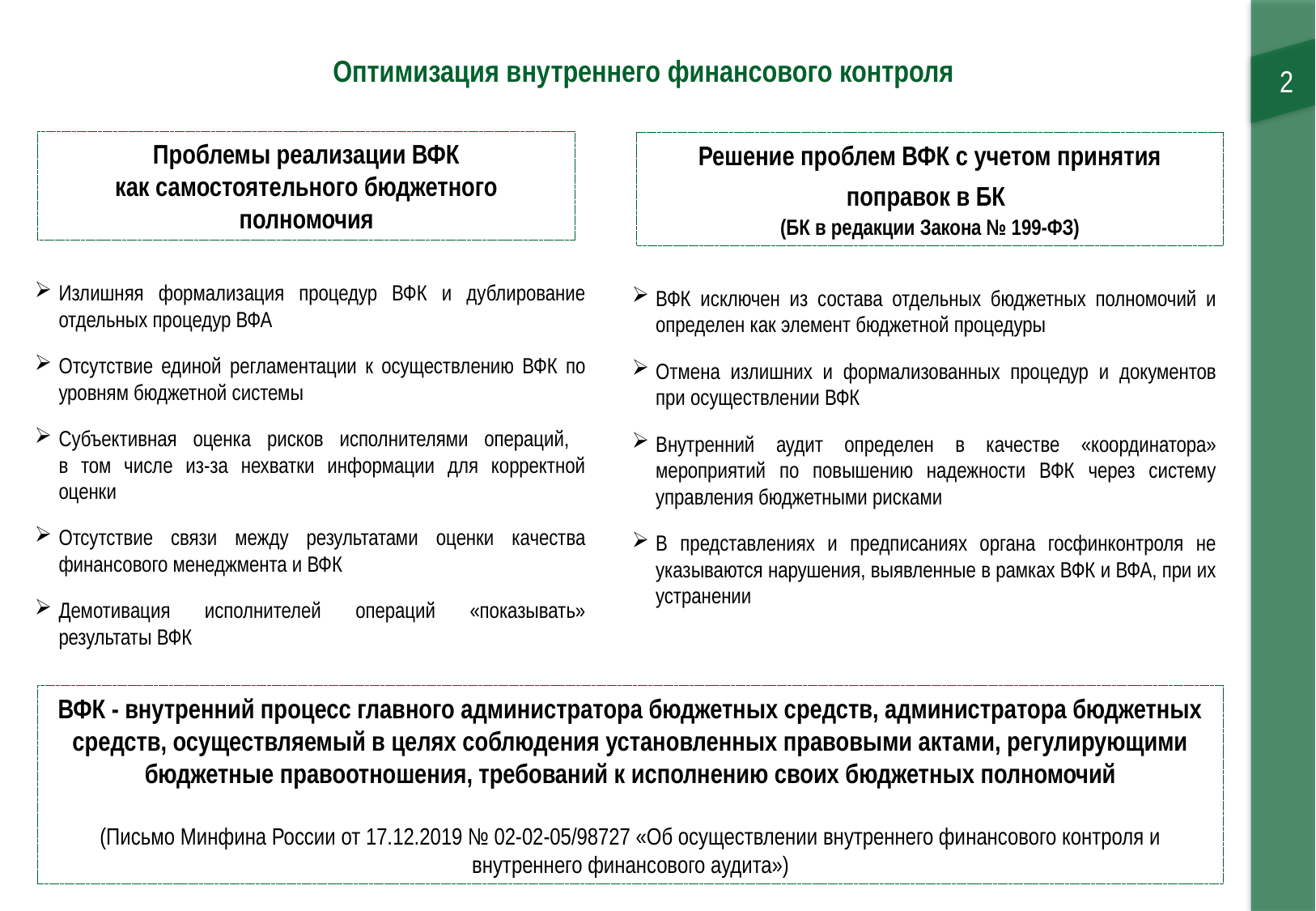

Оптимизация внутреннего финансового контроля

2
Проблемы реализации ВФК
как самостоятельного бюджетного полномочия
Решение проблем ВФК с учетом принятия поправок в БК
(БК в редакции Закона № 199-ФЗ)
Излишняя формализация процедур ВФК и дублирование отдельных процедур ВФА
Отсутствие единой регламентации к осуществлению ВФК по уровням бюджетной системы
Субъективная оценка рисков исполнителями операций,
в том числе из-за нехватки информации для корректной оценки
Отсутствие связи между результатами оценки качества финансового менеджмента и ВФК
Демотивация исполнителей операций «показывать» результаты ВФК
ВФК исключен из состава отдельных бюджетных полномочий и определен как элемент бюджетной процедуры
Отмена излишних и формализованных процедур и документов при осуществлении ВФК
Внутренний аудит определен в качестве «координатора» мероприятий по повышению надежности ВФК через систему управления бюджетными рисками
В представлениях и предписаниях органа госфинконтроля не указываются нарушения, выявленные в рамках ВФК и ВФА, при их устранении
ВФК - внутренний процесс главного администратора бюджетных средств, администратора бюджетных средств, осуществляемый в целях соблюдения установленных правовыми актами, регулирующими бюджетные правоотношения, требований к исполнению своих бюджетных полномочий

(Письмо Минфина России от 17.12.2019 № 02-02-05/98727 «Об осуществлении внутреннего финансового контроля и внутреннего финансового аудита»)